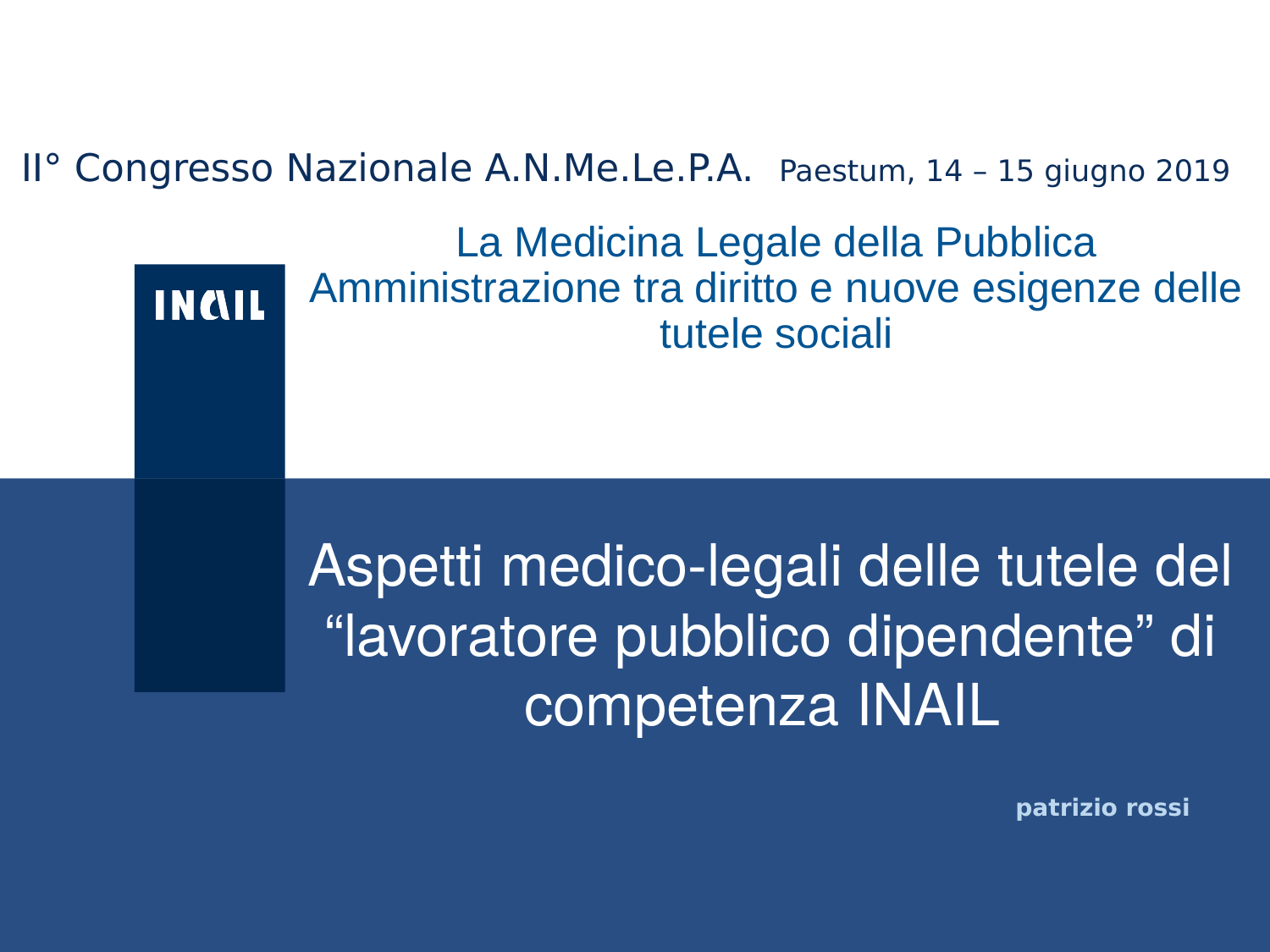

II° Congresso Nazionale A.N.Me.Le.P.A.  Paestum, 14 – 15 giugno 2019
La Medicina Legale della Pubblica Amministrazione tra diritto e nuove esigenze delle tutele sociali
Aspetti medico-legali delle tutele del “lavoratore pubblico dipendente” di competenza INAIL

patrizio rossi